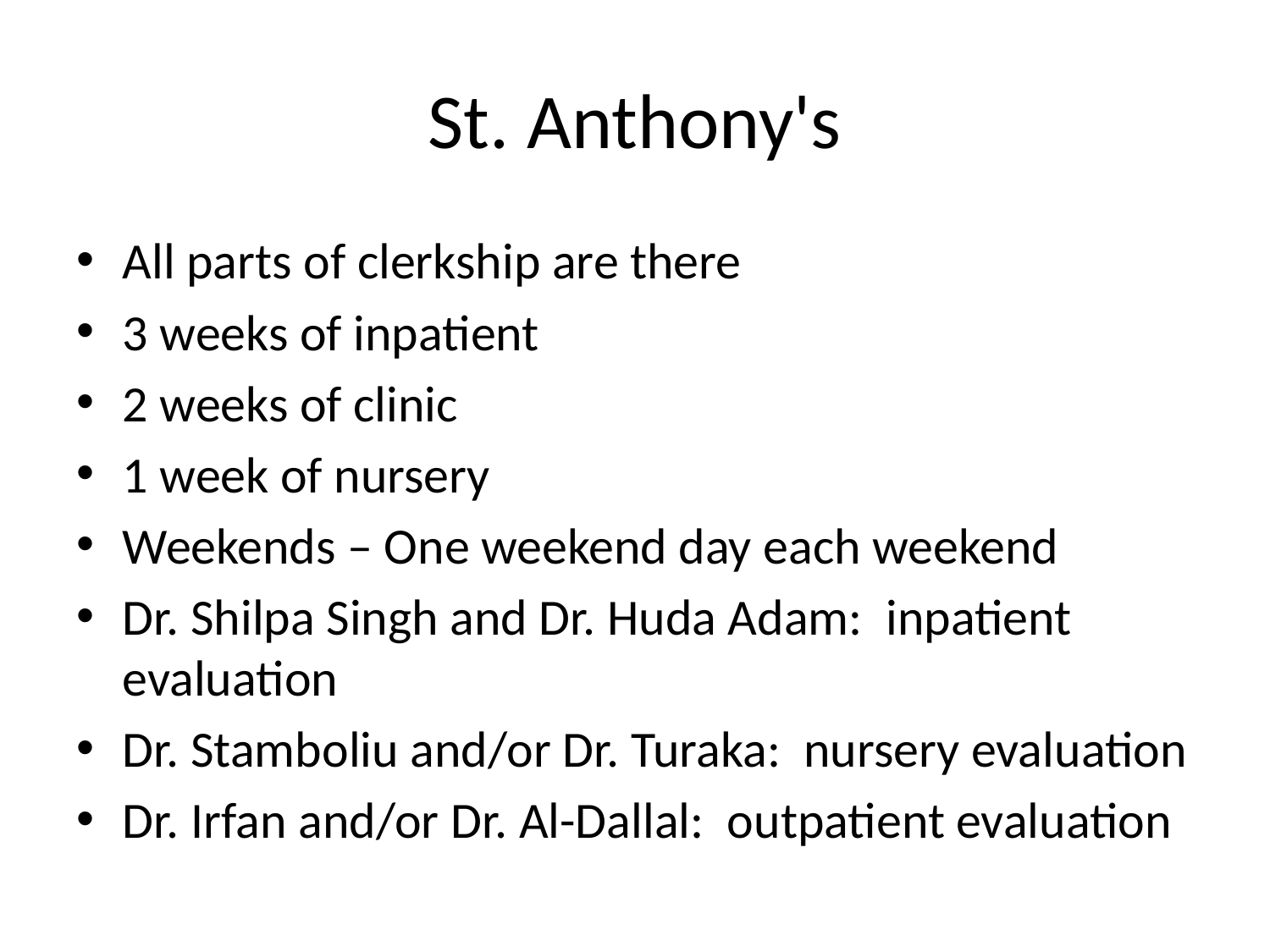

# St. Anthony's
All parts of clerkship are there
3 weeks of inpatient
2 weeks of clinic
1 week of nursery
Weekends – One weekend day each weekend
Dr. Shilpa Singh and Dr. Huda Adam:  inpatient evaluation
Dr. Stamboliu and/or Dr. Turaka:  nursery evaluation
Dr. Irfan and/or Dr. Al-Dallal:  outpatient evaluation